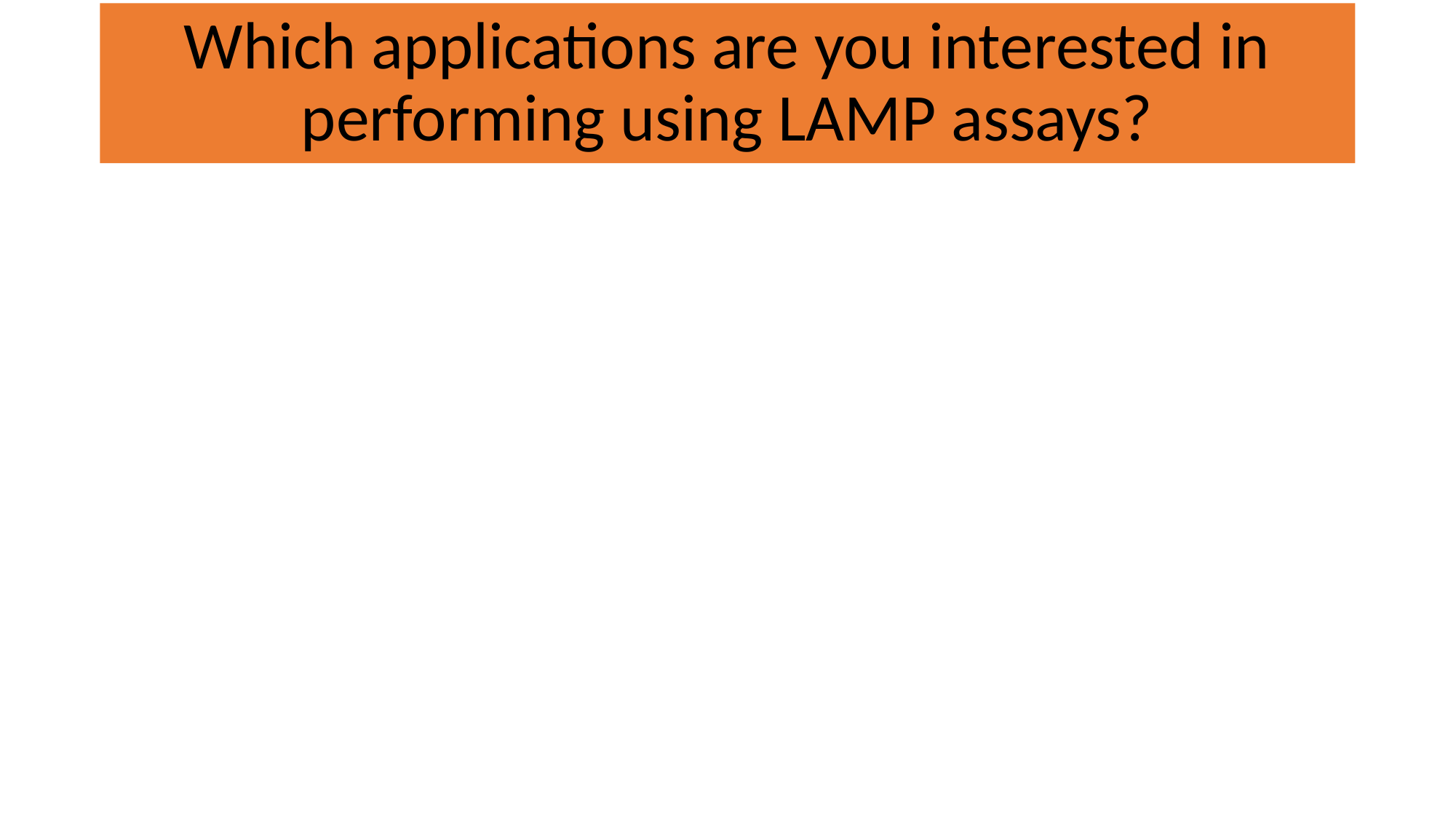

# Which applications are you interested in performing using LAMP assays?